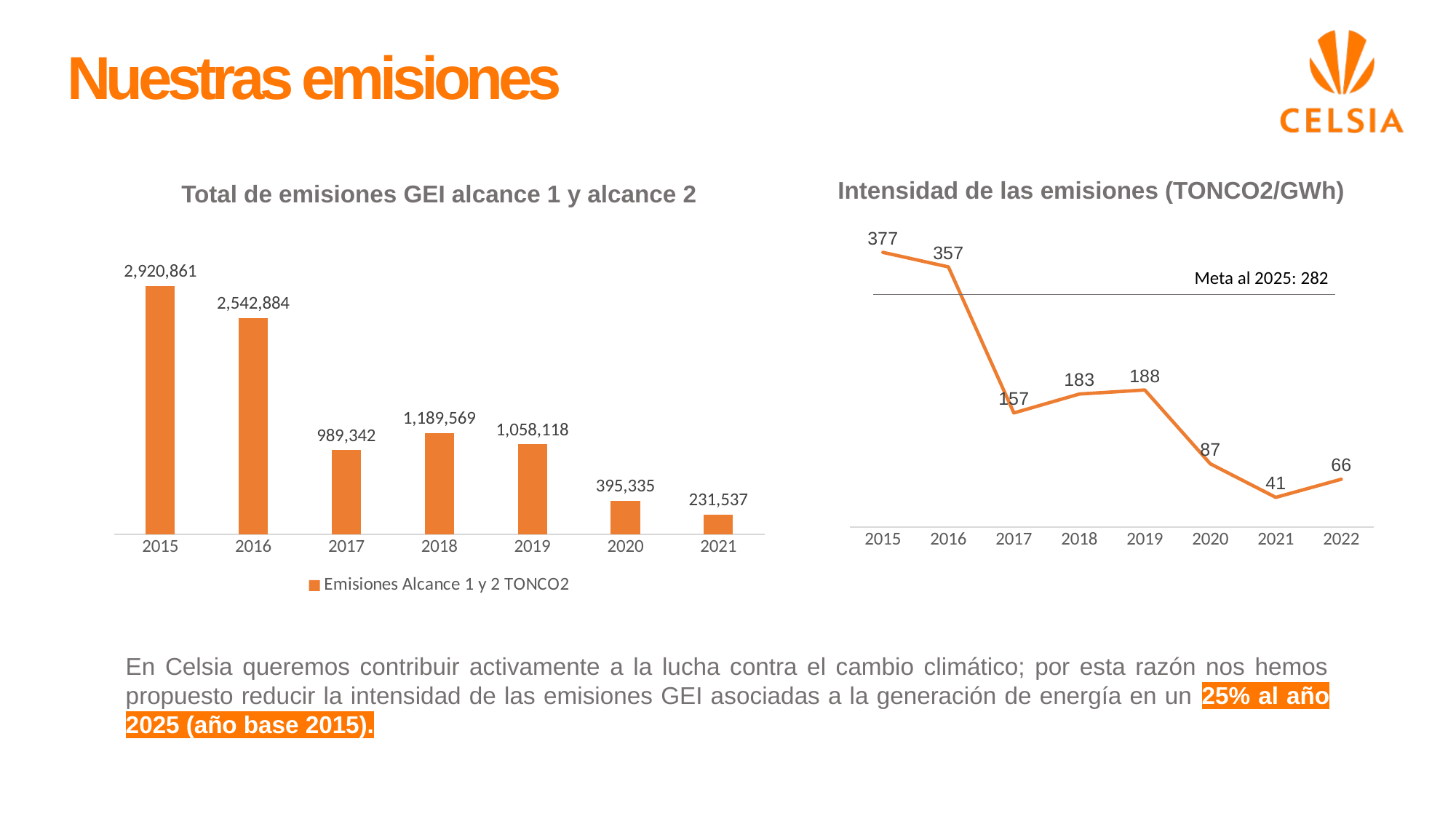

Nuestras emisiones
Intensidad de las emisiones (TONCO2/GWh)
Total de emisiones GEI alcance 1 y alcance 2

### Chart

| Category | Intensidad (TONCO2/GWh) |
|---|---|
| 2015 | 376.78805469556244 |
| 2016 | 356.84591636261575 |
| 2017 | 156.61579863859427 |
| 2018 | 182.56123388581952 |
| 2019 | 188.10979555555556 |
| 2020 | 86.8868505054945 |
| 2021 | 40.83541975308642 |
| 2022 | 65.74507803465954 |

### Chart

| Category | Emisiones Alcance 1 y 2 TONCO2 |
|---|---|
| 2015 | 2920861.0 |
| 2016 | 2542884.0 |
| 2017 | 989342.0 |
| 2018 | 1189569.0 |
| 2019 | 1058117.6 |
| 2020 | 395335.1698 |
| 2021 | 231536.83 |
Meta al 2025: 282
En Celsia queremos contribuir activamente a la lucha contra el cambio climático; por esta razón nos hemos propuesto reducir la intensidad de las emisiones GEI asociadas a la generación de energía en un 25% al año 2025 (año base 2015).